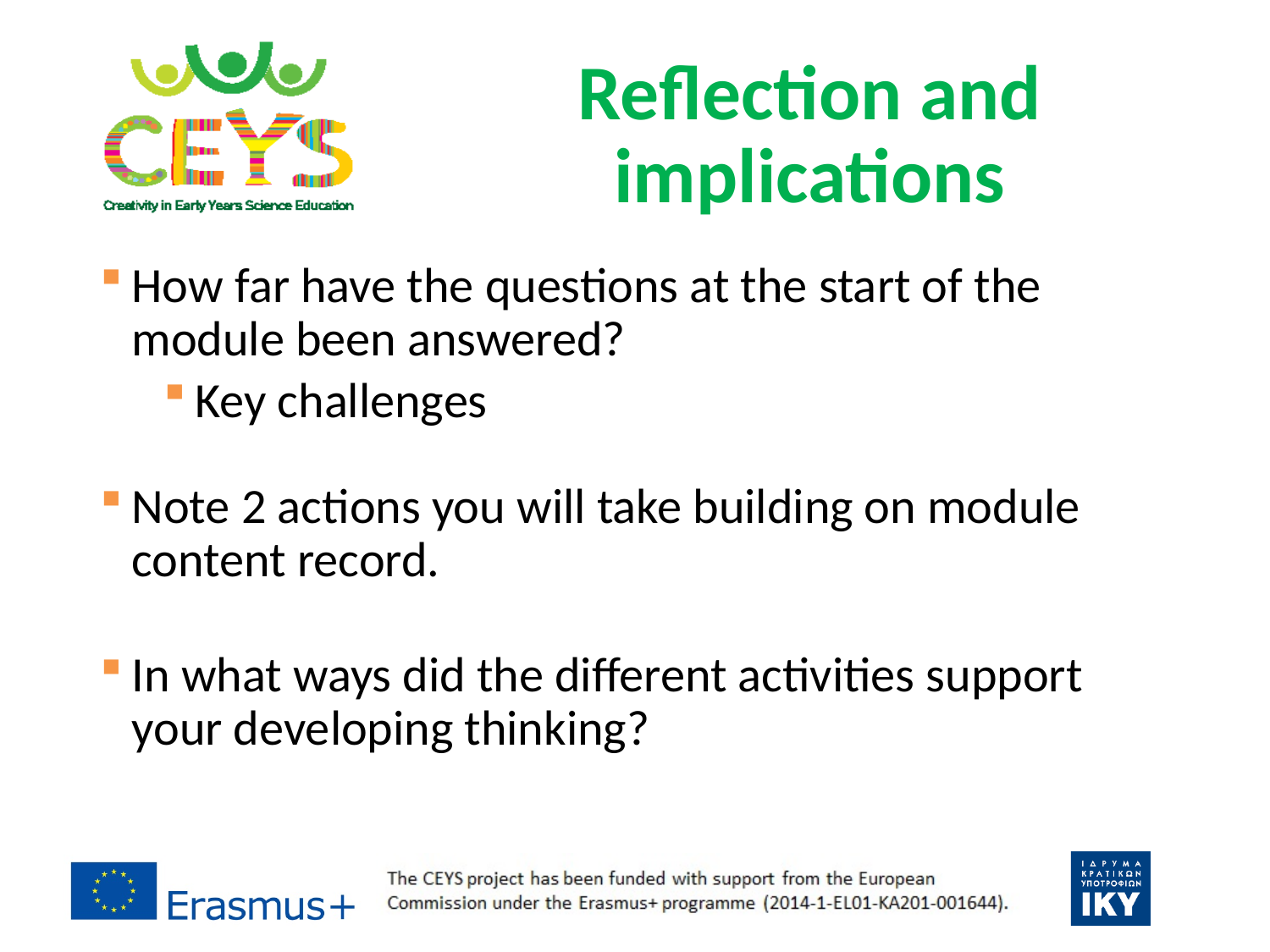

Reflection and implications
How far have the questions at the start of the module been answered?
Key challenges

Note 2 actions you will take building on module content record.

In what ways did the different activities support your developing thinking?